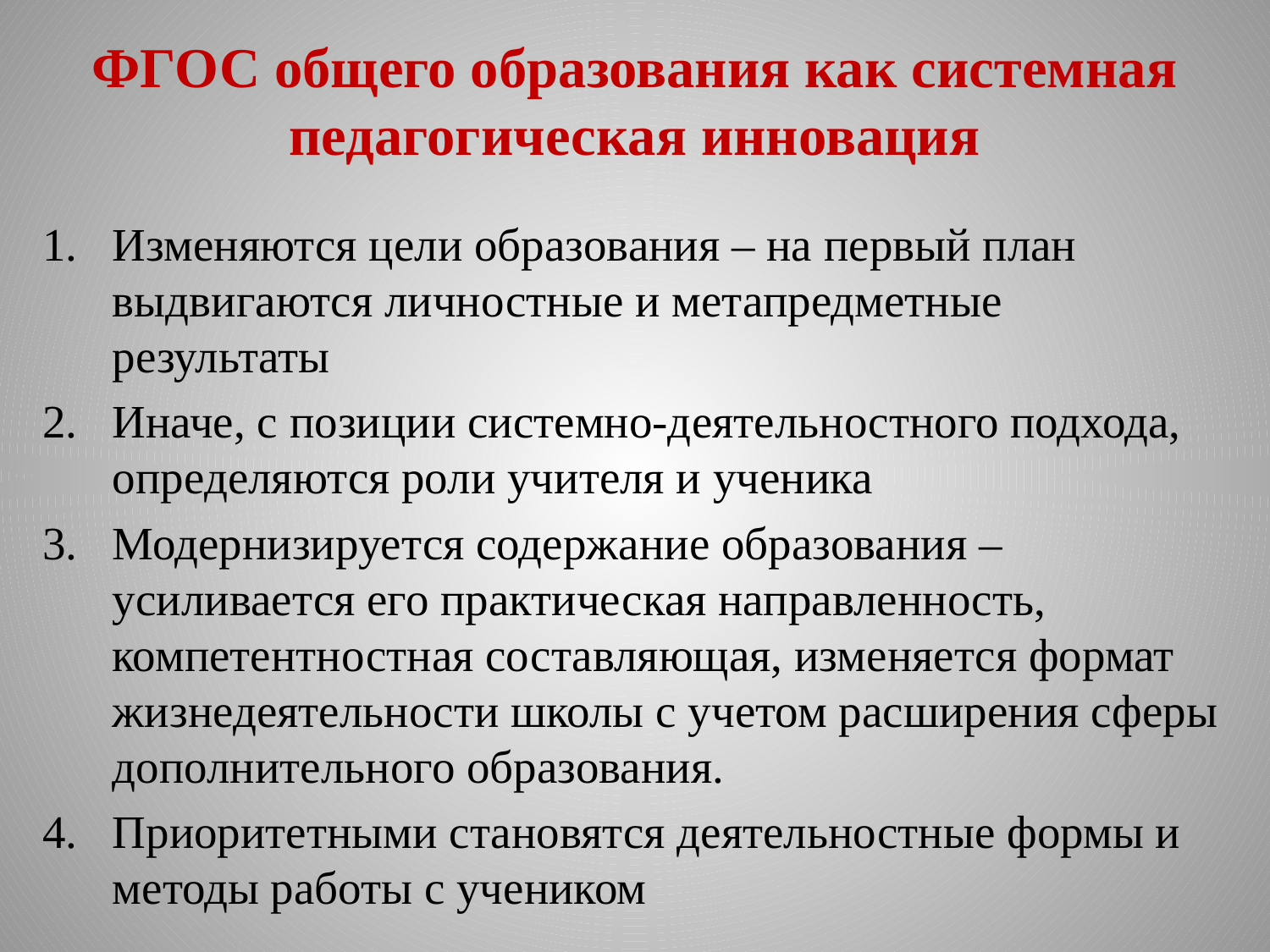

# ФГОС общего образования как системная педагогическая инновация
Изменяются цели образования – на первый план выдвигаются личностные и метапредметные результаты
Иначе, с позиции системно-деятельностного подхода, определяются роли учителя и ученика
Модернизируется содержание образования – усиливается его практическая направленность, компетентностная составляющая, изменяется формат жизнедеятельности школы с учетом расширения сферы дополнительного образования.
Приоритетными становятся деятельностные формы и методы работы с учеником